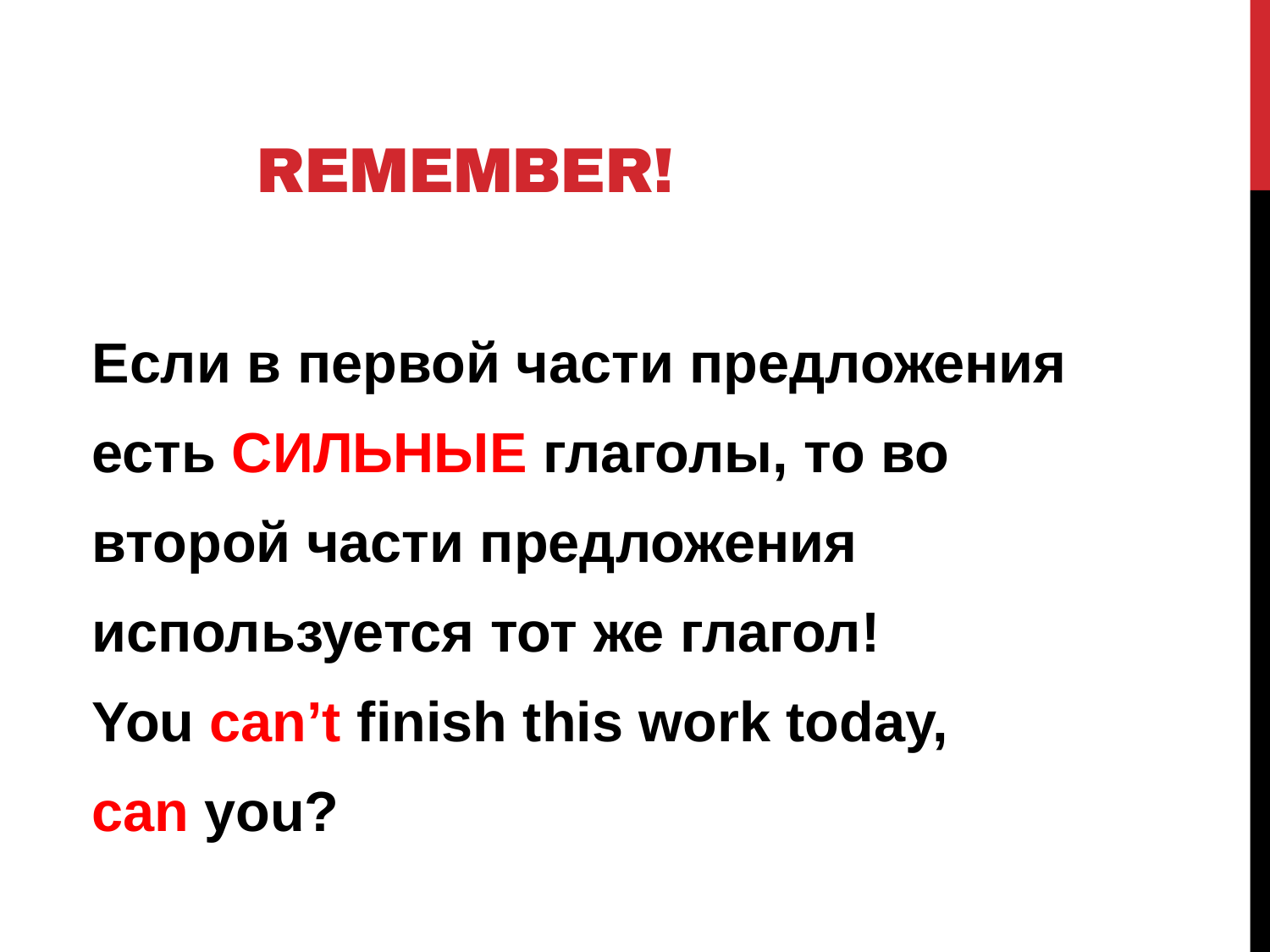

# Remember!
 Если в первой части предложения
 есть СИЛЬНЫЕ глаголы, то во
 второй части предложения
 используется тот же глагол!
 You can’t finish this work today,
 can you?